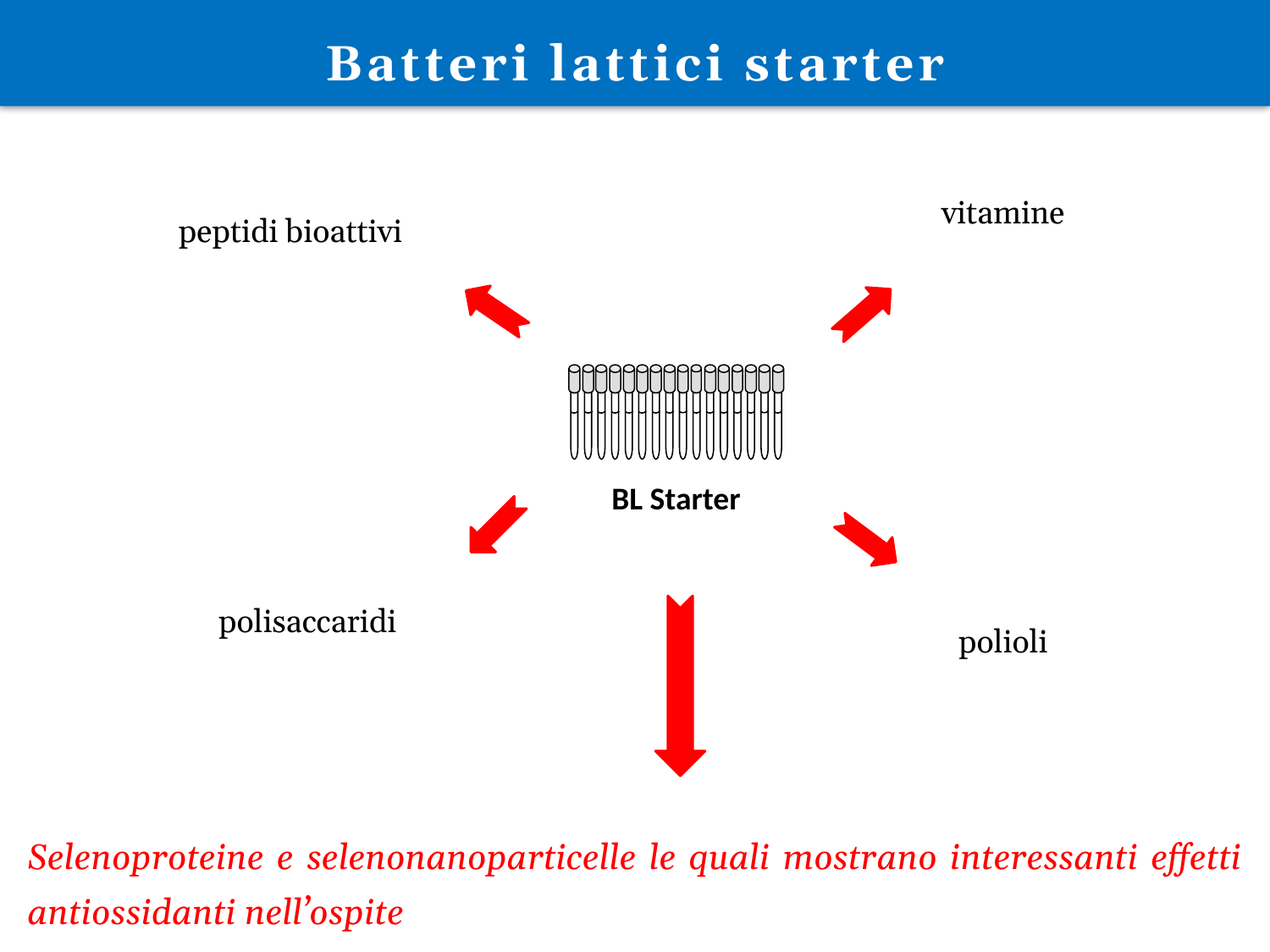

Batteri lattici starter
vitamine
peptidi bioattivi

BL Starter

polisaccaridi
polioli

Selenoproteine e selenonanoparticelle le quali mostrano interessanti effetti antiossidanti nell’ospite